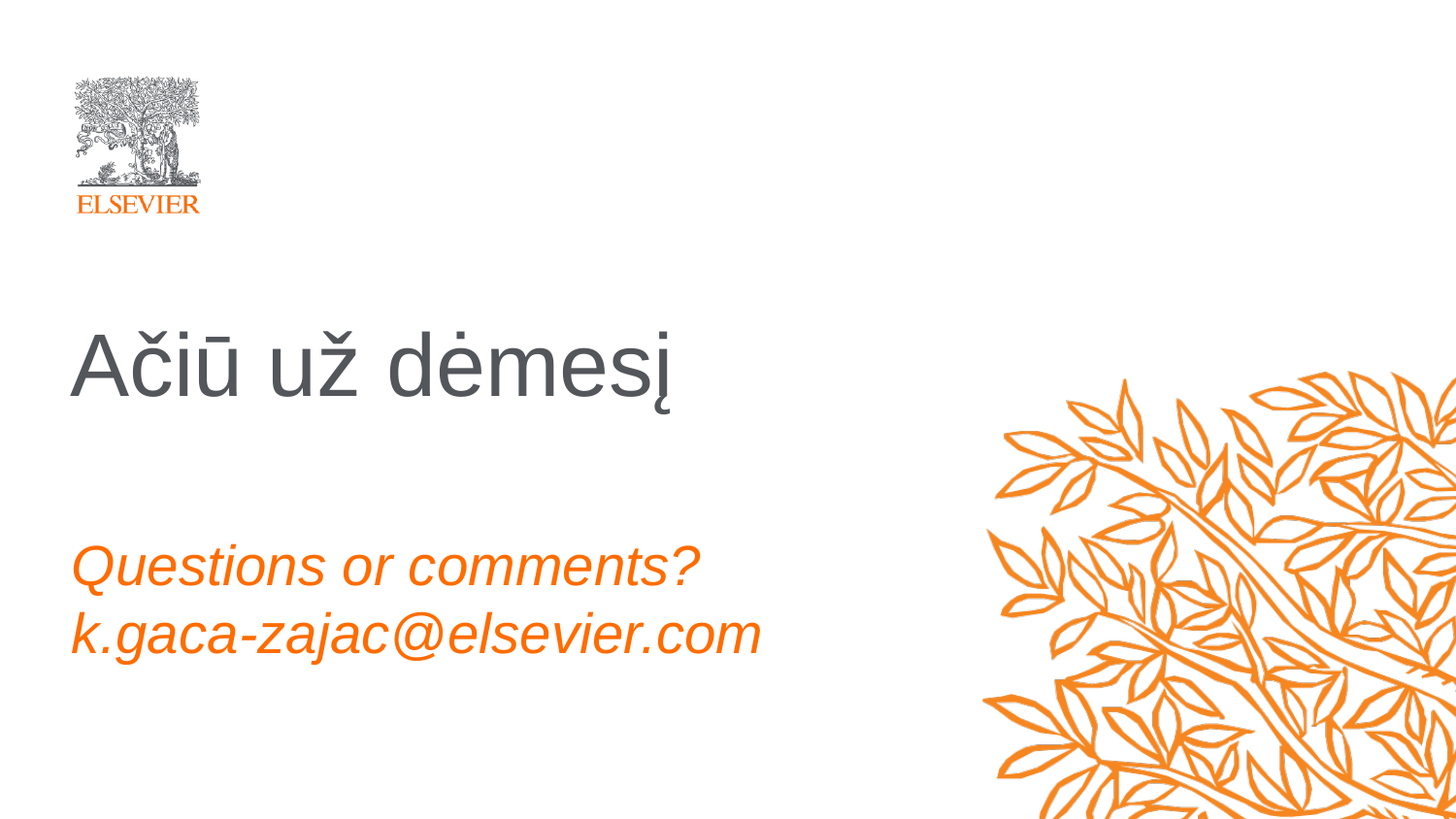

# Ačiū už dėmesį
Questions or comments?
k.gaca-zajac@elsevier.com